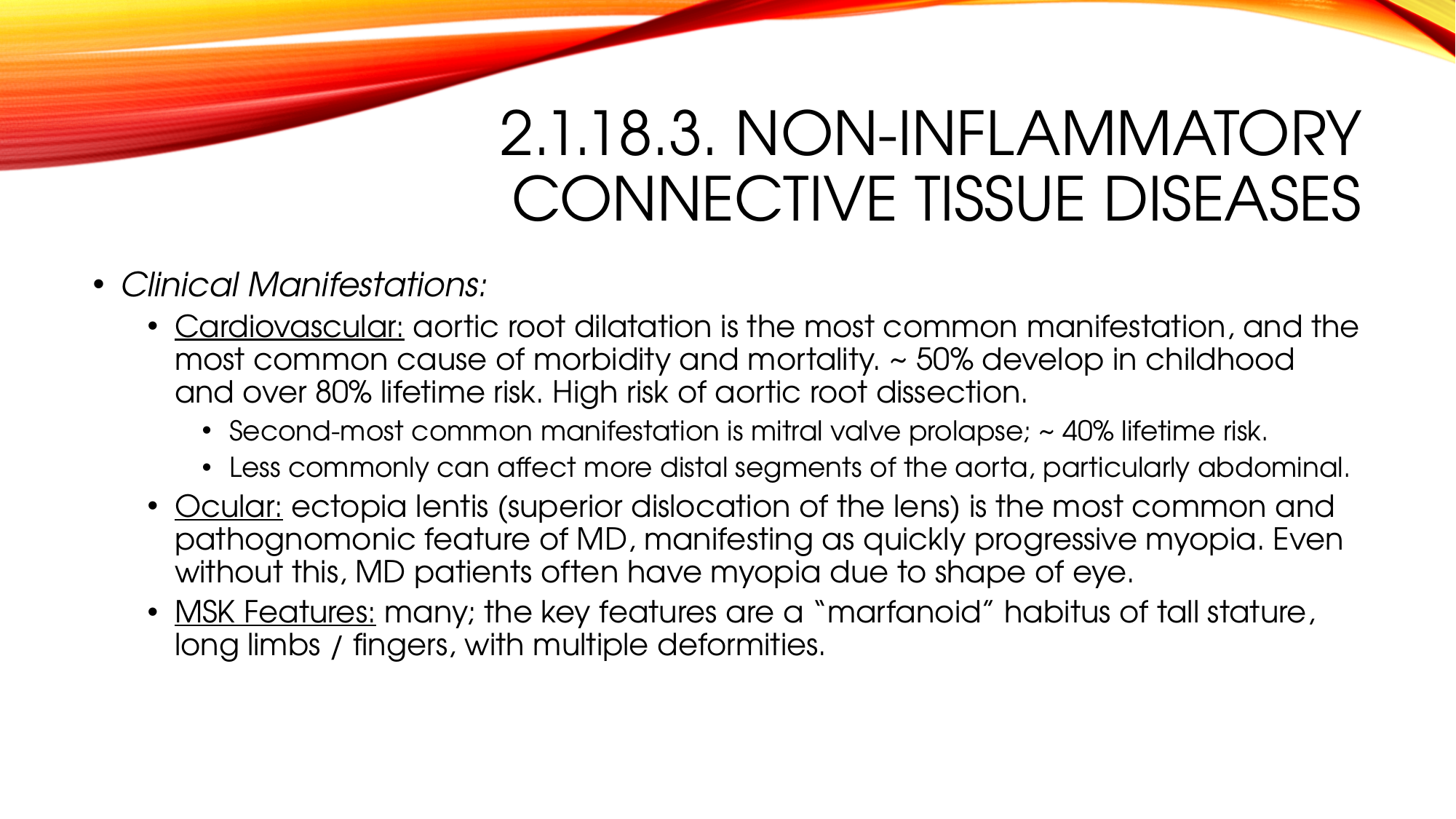

# 2.1.18.3. non-inflammatory connective tissue diseases
Clinical Manifestations:
Cardiovascular: aortic root dilatation is the most common manifestation, and the most common cause of morbidity and mortality. ~ 50% develop in childhood and over 80% lifetime risk. High risk of aortic root dissection.
Second-most common manifestation is mitral valve prolapse; ~ 40% lifetime risk.
Less commonly can affect more distal segments of the aorta, particularly abdominal.
Ocular: ectopia lentis (superior dislocation of the lens) is the most common and pathognomonic feature of MD, manifesting as quickly progressive myopia. Even without this, MD patients often have myopia due to shape of eye.
MSK Features: many; the key features are a “marfanoid” habitus of tall stature, long limbs / fingers, with multiple deformities.